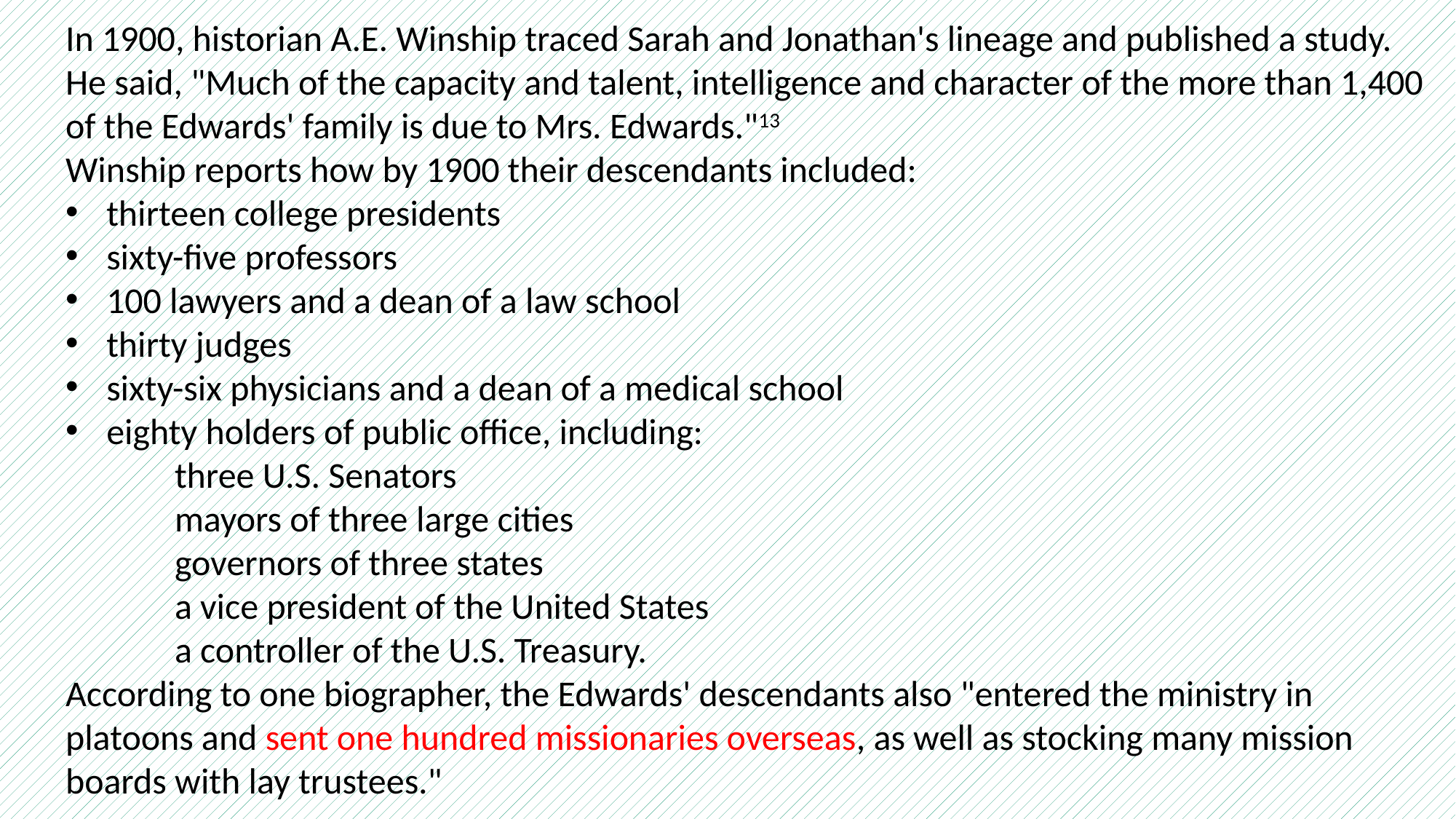

In 1900, historian A.E. Winship traced Sarah and Jonathan's lineage and published a study. He said, "Much of the capacity and talent, intelligence and character of the more than 1,400 of the Edwards' family is due to Mrs. Edwards."13
Winship reports how by 1900 their descendants included:
thirteen college presidents
sixty-five professors
100 lawyers and a dean of a law school
thirty judges
sixty-six physicians and a dean of a medical school
eighty holders of public office, including:
	three U.S. Senators
	mayors of three large cities
	governors of three states
	a vice president of the United States
	a controller of the U.S. Treasury.
According to one biographer, the Edwards' descendants also "entered the ministry in platoons and sent one hundred missionaries overseas, as well as stocking many mission boards with lay trustees."